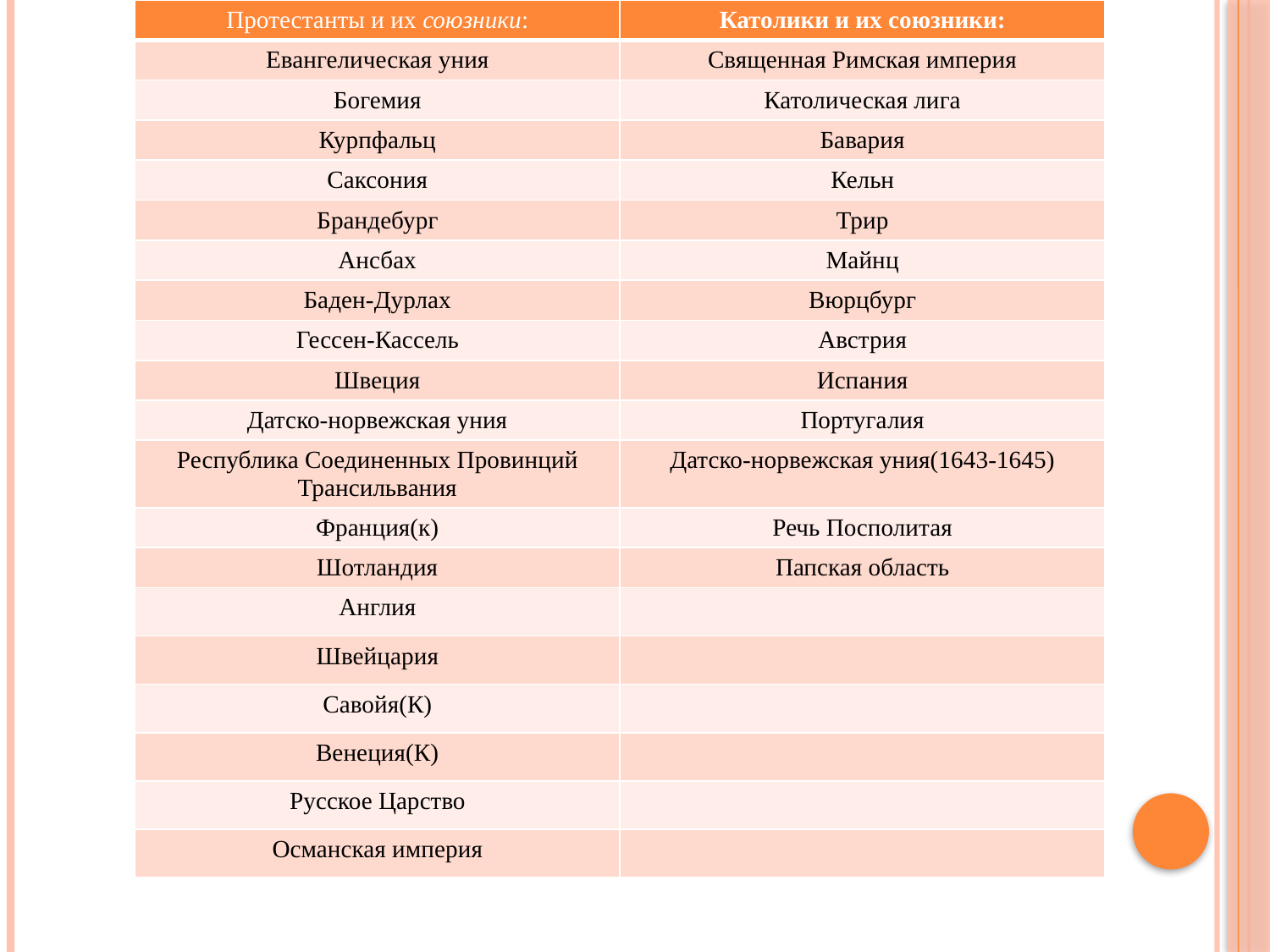

| Протестанты и их союзники: | Католики и их союзники: |
| --- | --- |
| Евангелическая уния | Священная Римская империя |
| Богемия | Католическая лига |
| Курпфальц | Бавария |
| Саксония | Кельн |
| Брандебург | Трир |
| Ансбах | Майнц |
| Баден-Дурлах | Вюрцбург |
| Гессен-Кассель | Австрия |
| Швеция | Испания |
| Датско-норвежская уния | Португалия |
| Республика Соединенных Провинций Трансильвания | Датско-норвежская уния(1643-1645) |
| Франция(к) | Речь Посполитая |
| Шотландия | Папская область |
| Англия |  |
| Швейцария |  |
| Савойя(К) |  |
| Венеция(К) |  |
| Русское Царство |  |
| Османская империя |  |